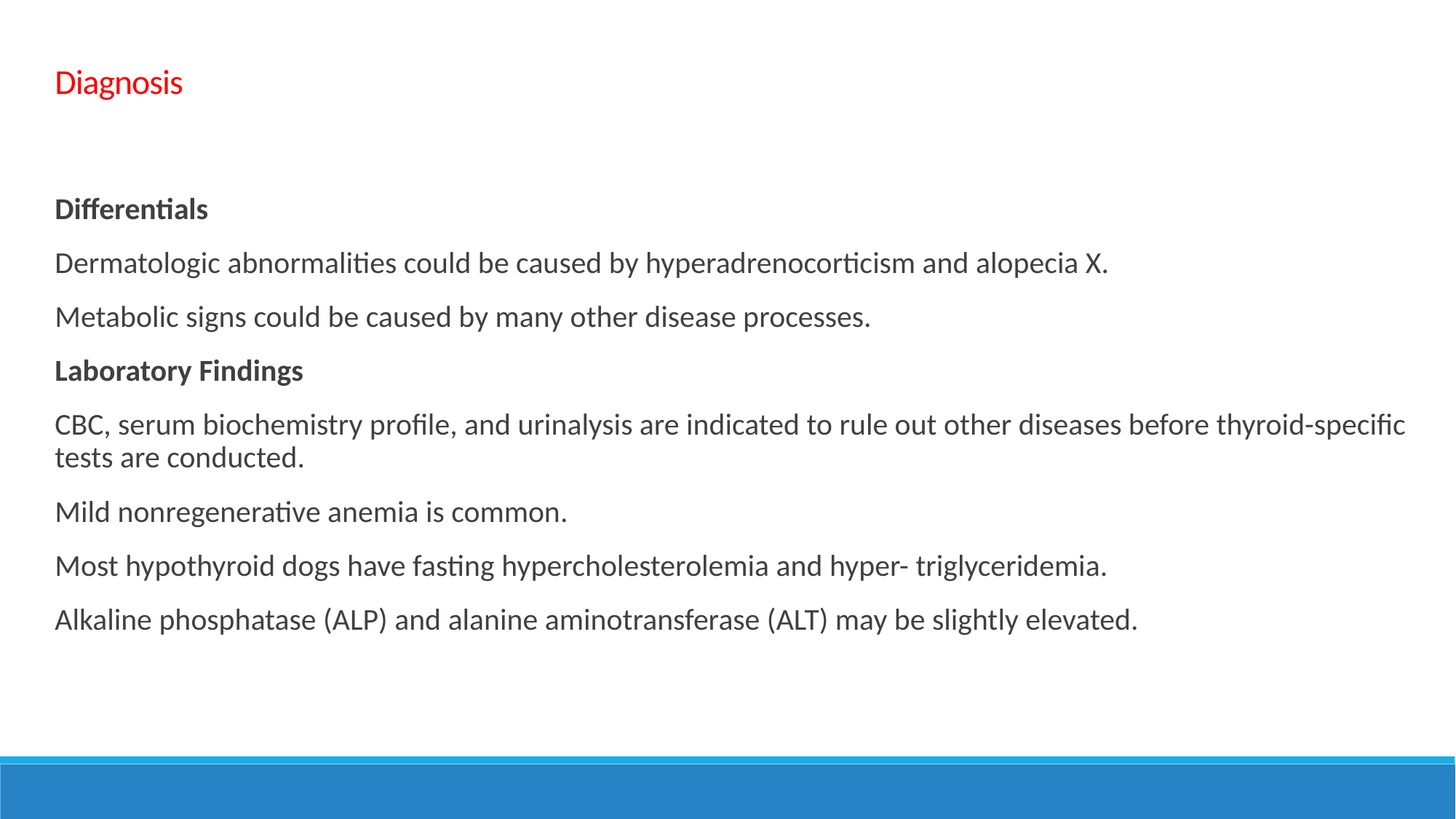

Diagnosis
Differentials
Dermatologic abnormalities could be caused by hyperadrenocorticism and alopecia X.
Metabolic signs could be caused by many other disease processes.
Laboratory Findings
CBC, serum biochemistry profile, and urinalysis are indicated to rule out other diseases before thyroid-specific tests are conducted.
Mild nonregenerative anemia is common.
Most hypothyroid dogs have fasting hypercholesterolemia and hyper- triglyceridemia.
Alkaline phosphatase (ALP) and alanine aminotransferase (ALT) may be slightly elevated.